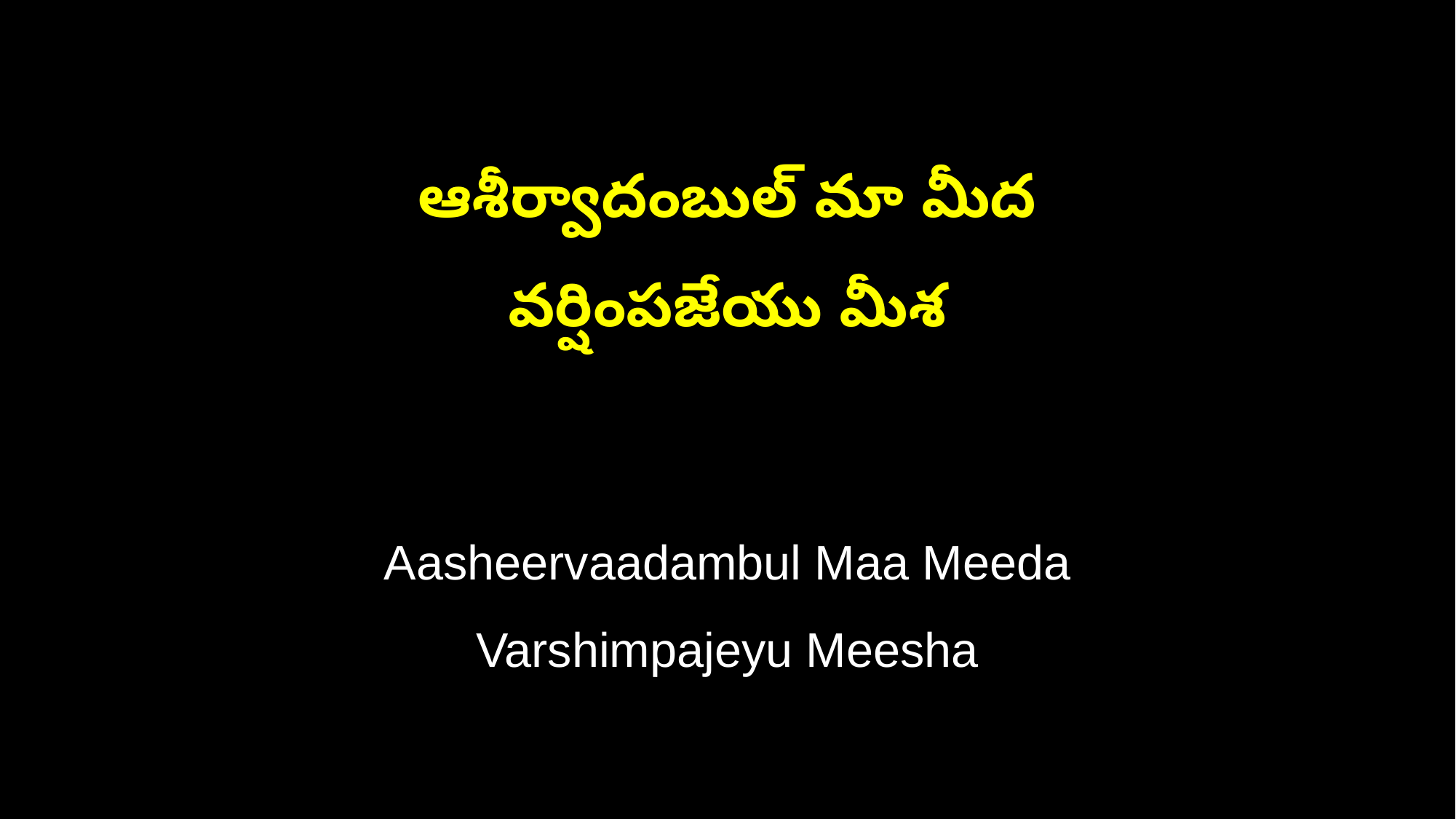

ఆశీర్వాదంబుల్ మా మీద
వర్షింపజేయు మీశ
Aasheervaadambul Maa Meeda
Varshimpajeyu Meesha